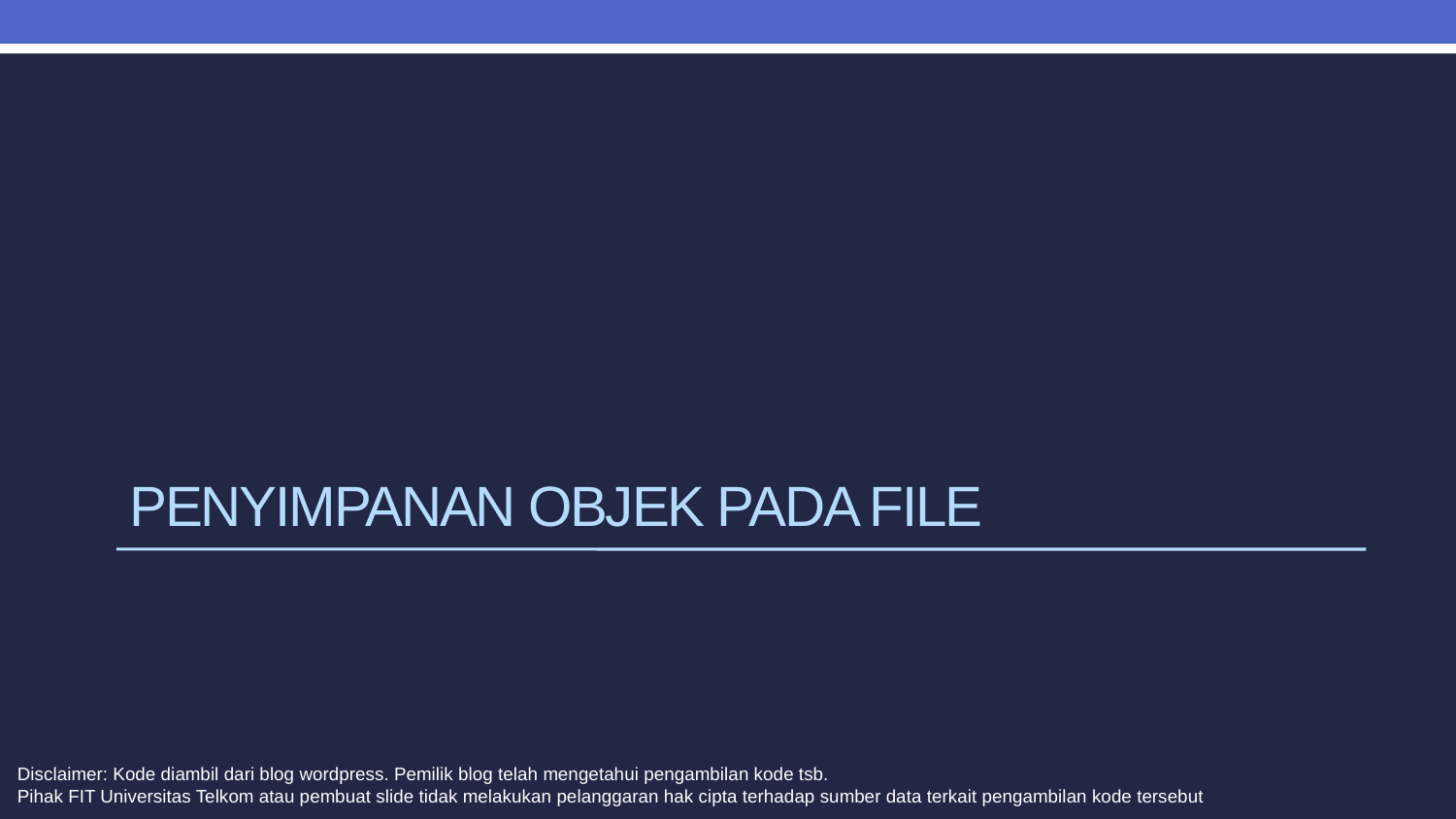

# Penyimpanan Objek Pada File

Disclaimer: Kode diambil dari blog wordpress. Pemilik blog telah mengetahui pengambilan kode tsb.
Pihak FIT Universitas Telkom atau pembuat slide tidak melakukan pelanggaran hak cipta terhadap sumber data terkait pengambilan kode tersebut